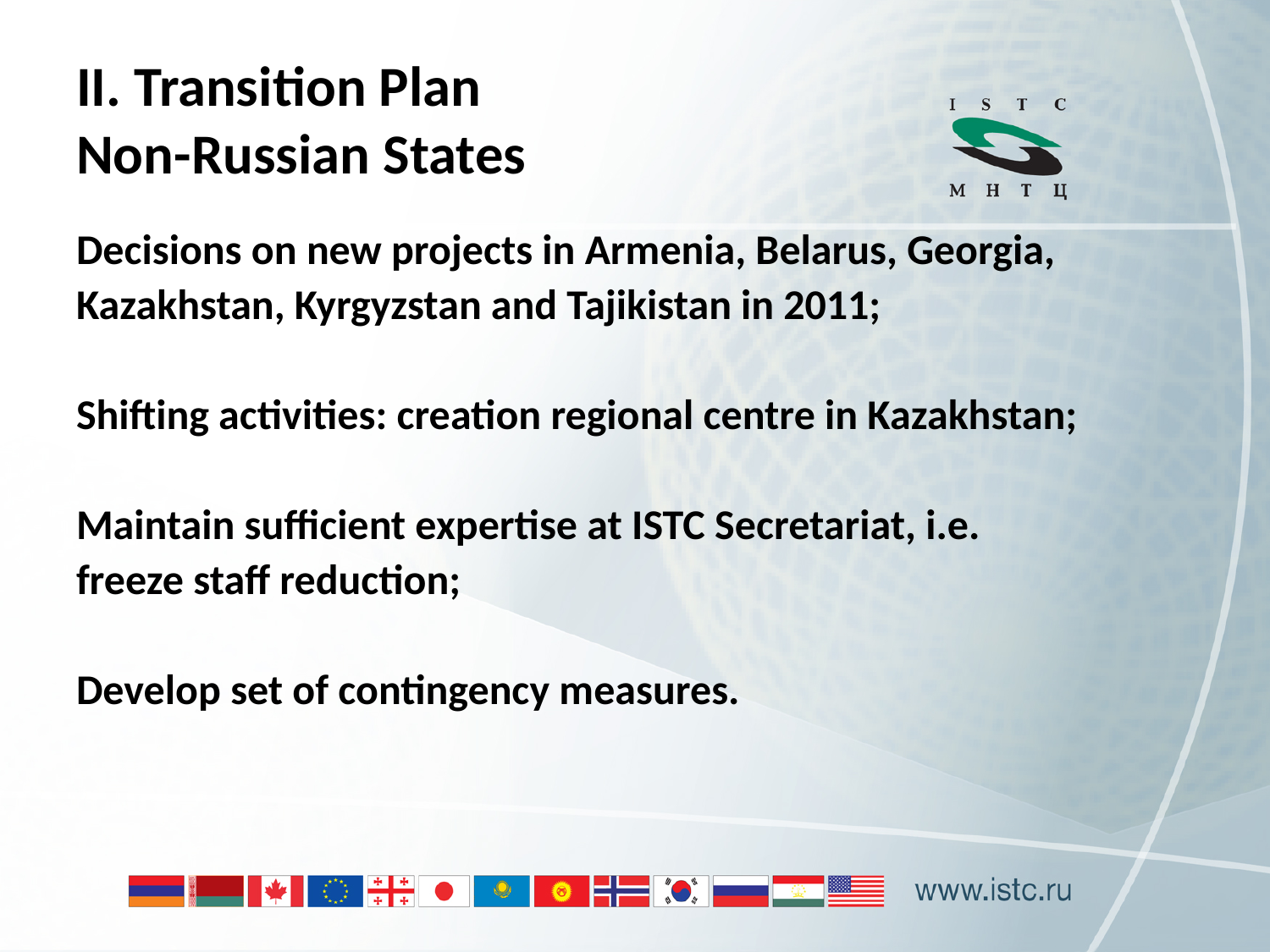

# II. Transition Plan Non-Russian States
Decisions on new projects in Armenia, Belarus, Georgia,
Kazakhstan, Kyrgyzstan and Tajikistan in 2011;

Shifting activities: creation regional centre in Kazakhstan;

Maintain sufficient expertise at ISTC Secretariat, i.e.
freeze staff reduction;

Develop set of contingency measures.